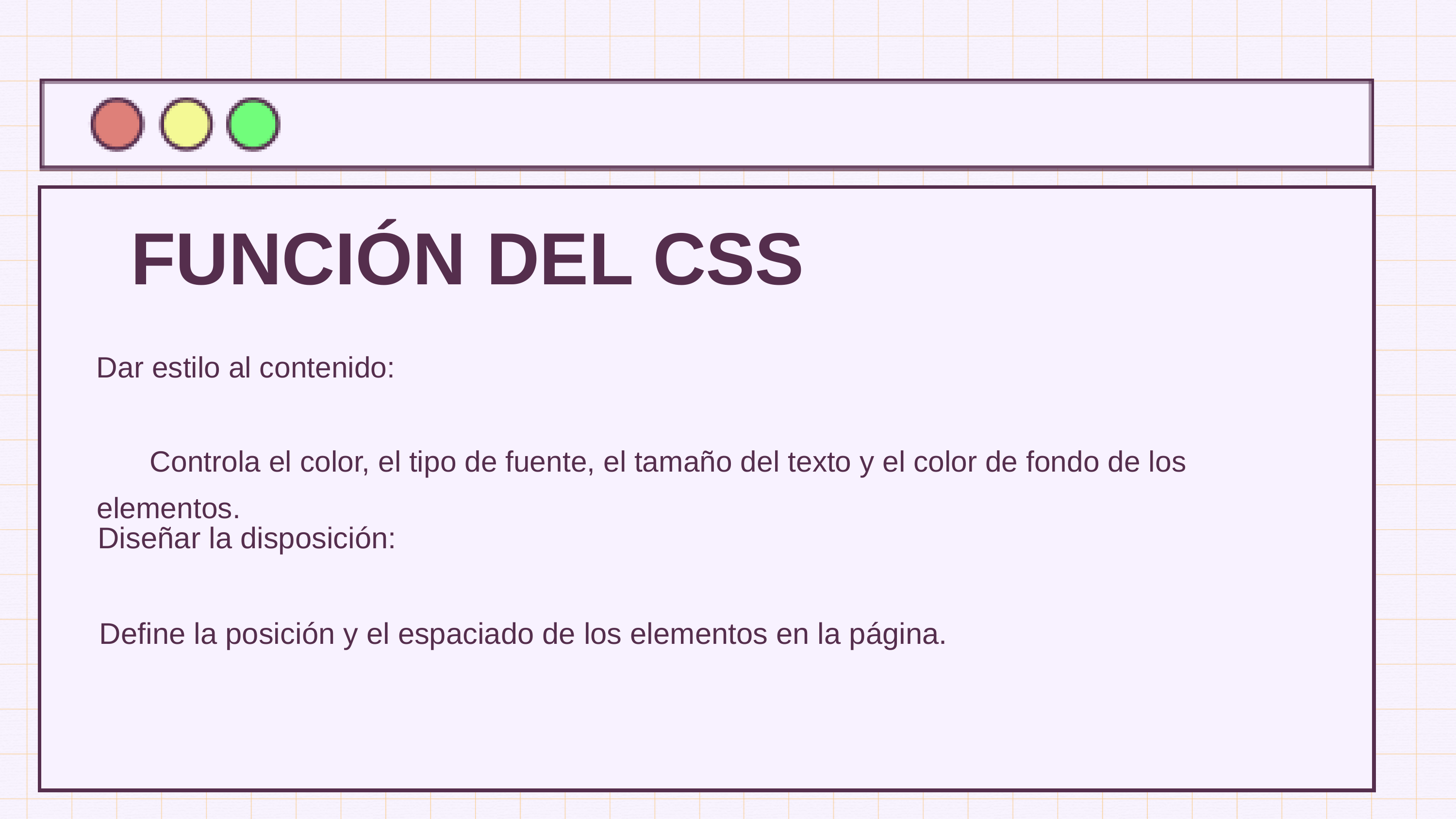

FUNCIÓN DEL CSS
Dar estilo al contenido:
Controla el color, el tipo de fuente, el tamaño del texto y el color de fondo de los elementos.
Diseñar la disposición:
Define la posición y el espaciado de los elementos en la página.